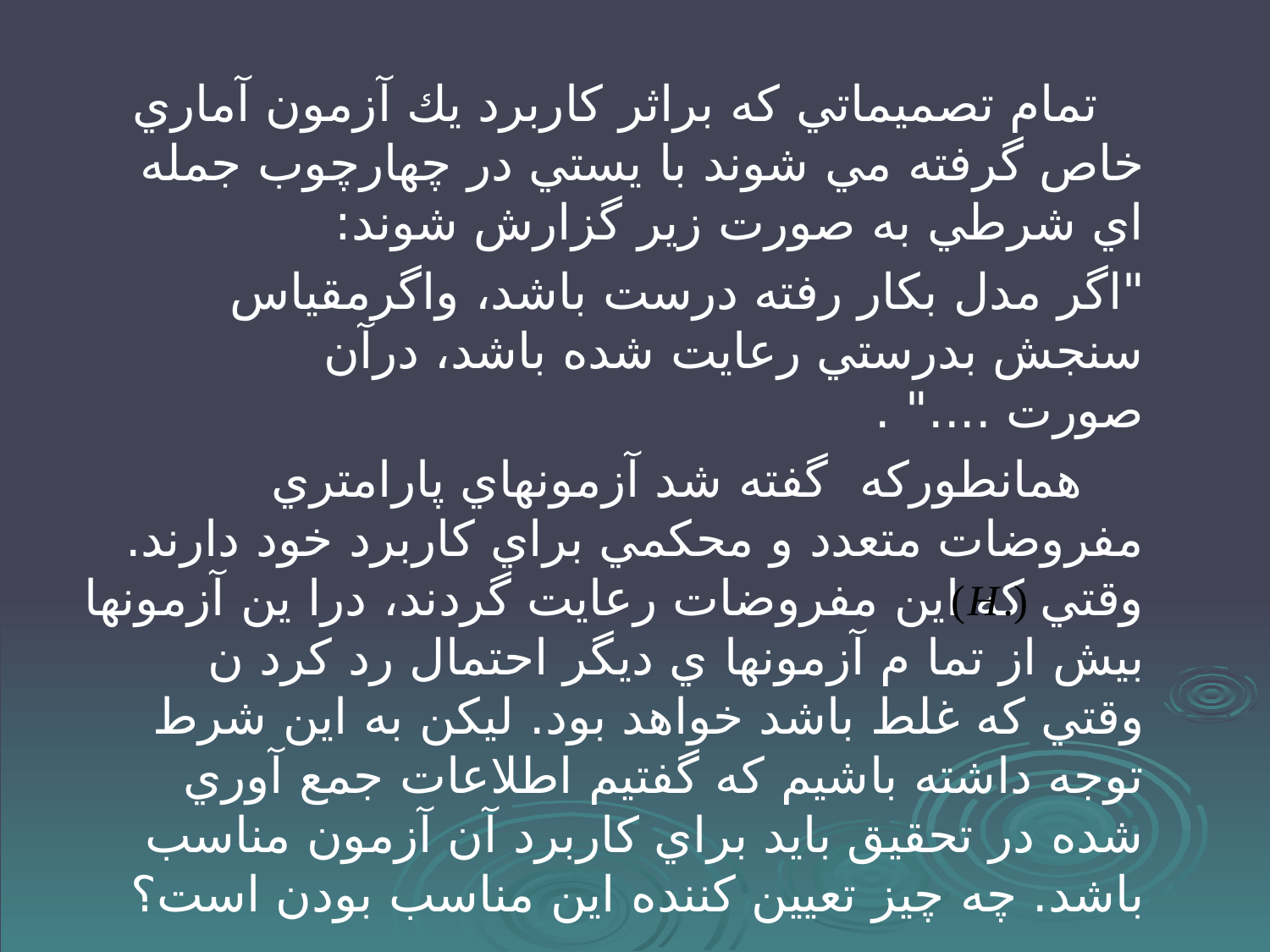

#
      تمام تصميماتي كه براثر كاربرد يك آزمون آماري خاص گرفته مي شوند با يستي در چهارچوب جمله اي شرطي به صورت زير گزارش شوند:
   "اگر مدل بكار رفته درست باشد، واگرمقياس سنجش بدرستي رعايت شده باشد، درآن صورت ...." .
       همانطوركه  گفته شد آزمونهاي پارامتري مفروضات متعدد و محكمي براي كاربرد خود دارند. وقتي كه اين مفروضات رعايت گردند، درا ين آزمونها بيش از تما م آزمونها ي ديگر احتمال رد كرد ن       وقتي كه غلط باشد خواهد بود. ليكن به اين شرط توجه داشته باشيم كه گفتيم اطلاعات جمع آوري شده در تحقيق بايد براي كاربرد آن آزمون مناسب باشد. چه چيز تعيين كننده اين مناسب بودن است؟